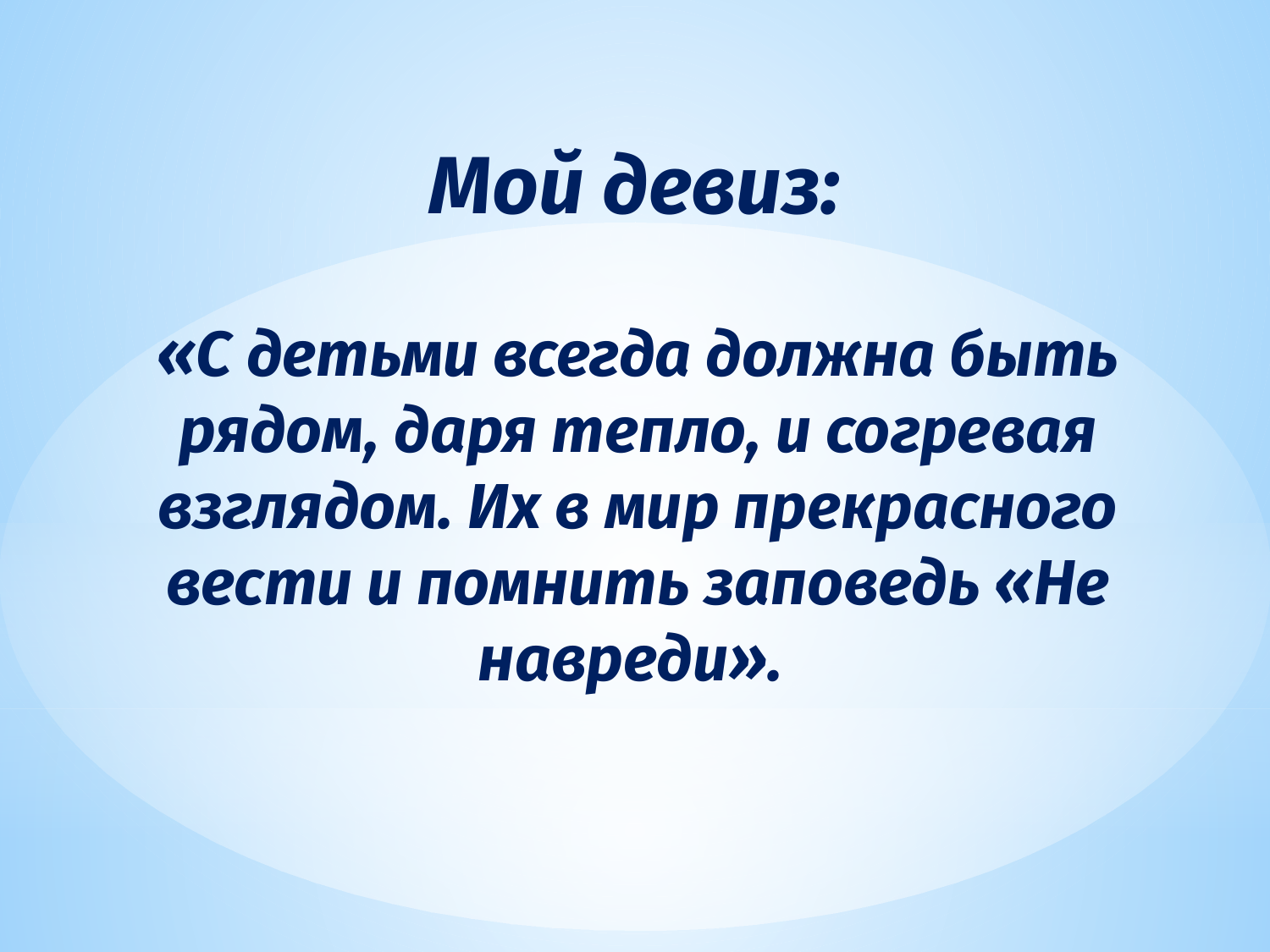

# Мой девиз:
«С детьми всегда должна быть рядом, даря тепло, и согревая взглядом. Их в мир прекрасного вести и помнить заповедь «Не навреди».